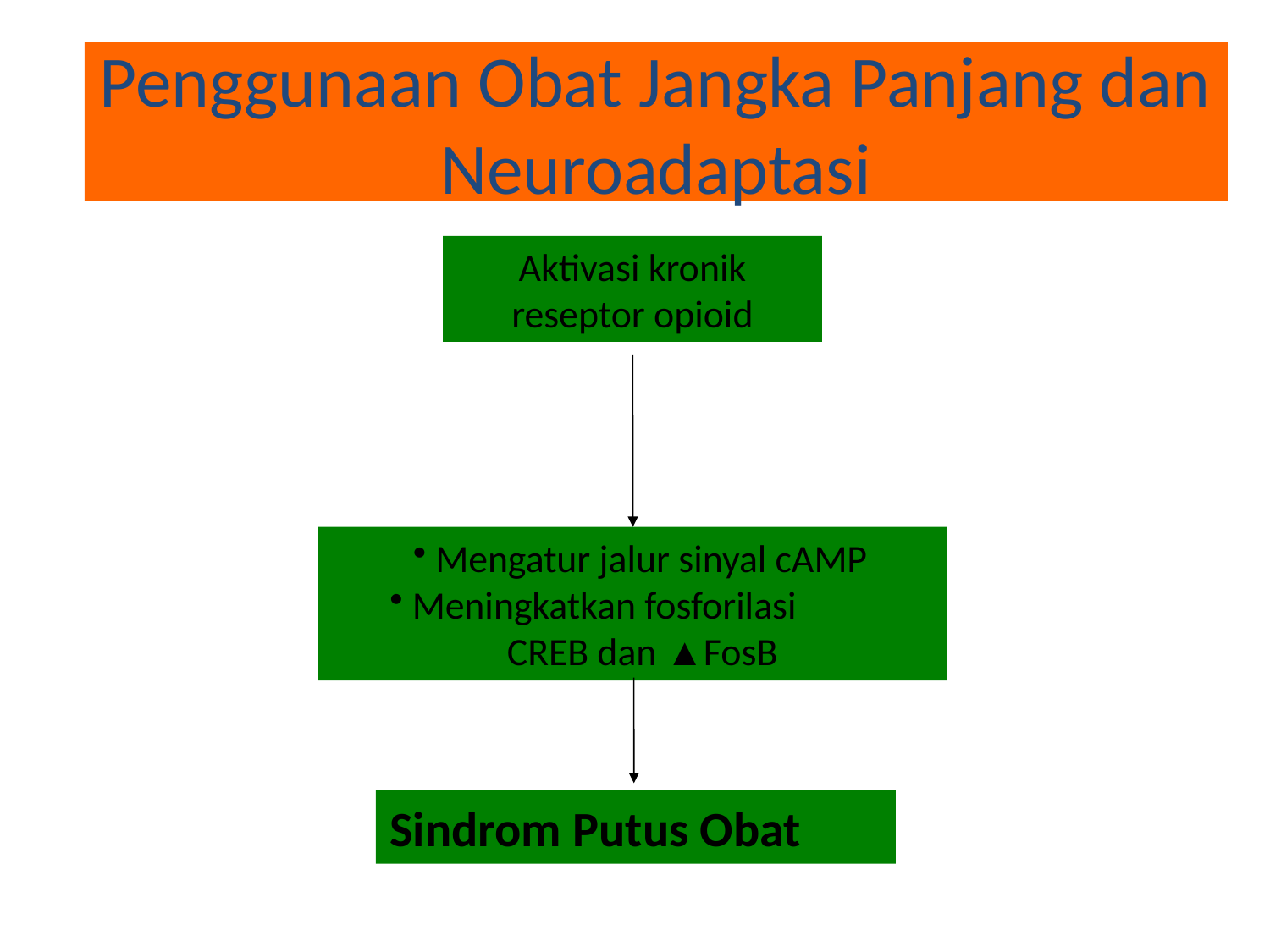

Penggunaan Obat Jangka Panjang dan Neuroadaptasi
Aktivasi kronik reseptor opioid

 Mengatur jalur sinyal cAMP
 Meningkatkan fosforilasi 	 		CREB dan ▲FosB

Sindrom Putus Obat